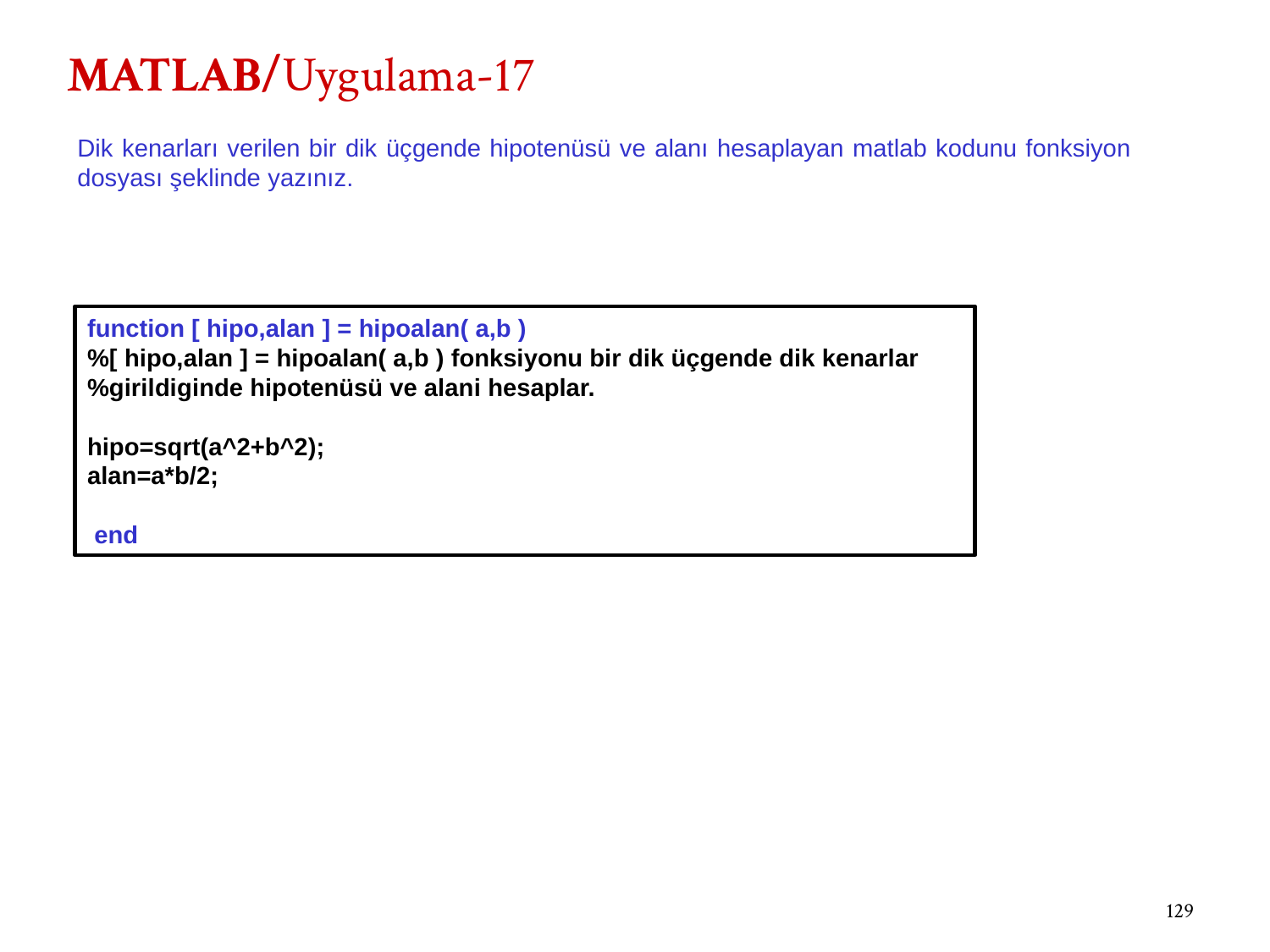

# MATLAB/Uygulama-17
Dik kenarları verilen bir dik üçgende hipotenüsü ve alanı hesaplayan matlab kodunu fonksiyon dosyası şeklinde yazınız.
function [ hipo,alan ] = hipoalan( a,b )
%[ hipo,alan ] = hipoalan( a,b ) fonksiyonu bir dik üçgende dik kenarlar
%girildiginde hipotenüsü ve alani hesaplar.

hipo=sqrt(a^2+b^2);
alan=a*b/2;

 end
129